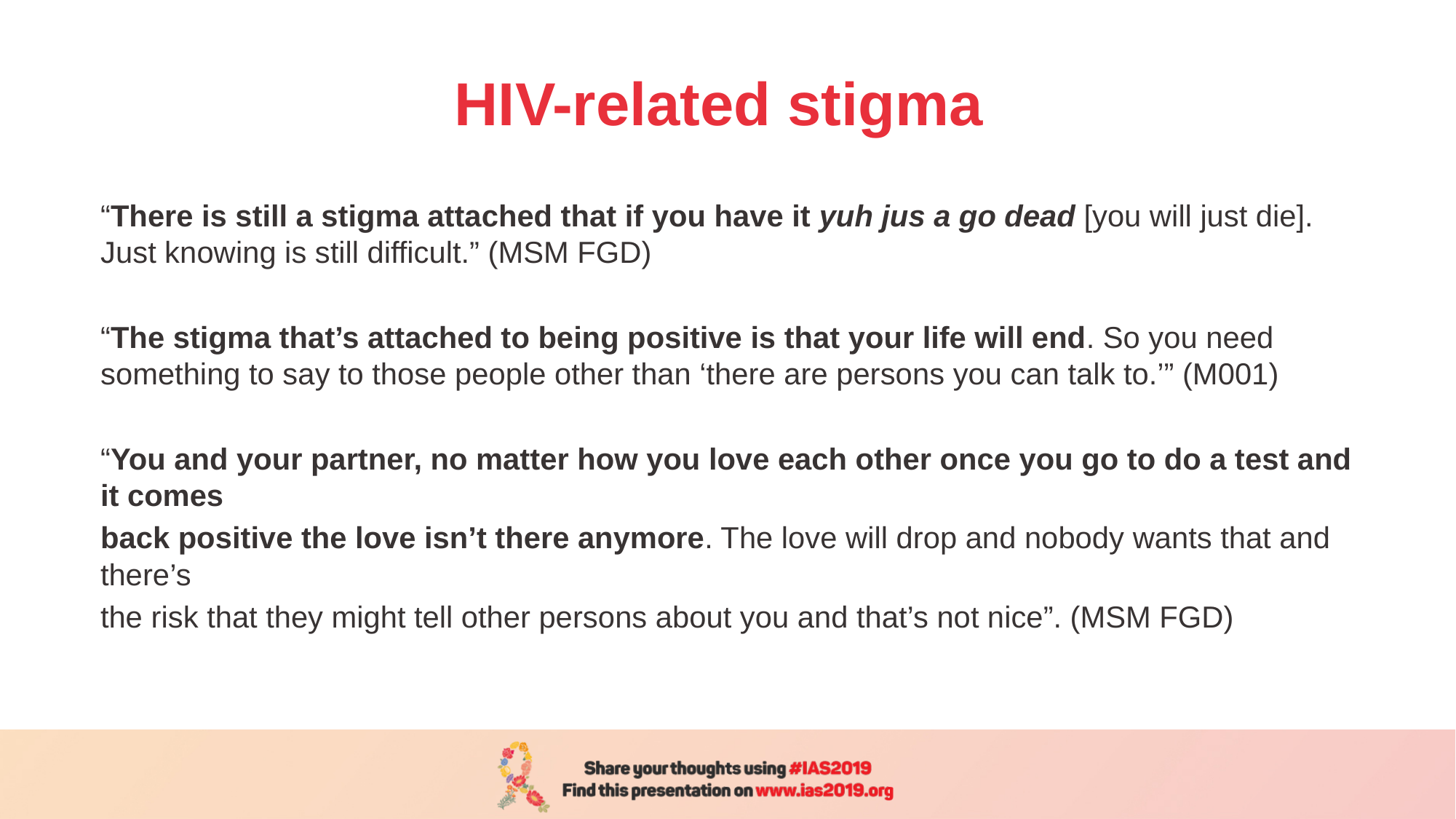

# HIV-related stigma
“There is still a stigma attached that if you have it yuh jus a go dead [you will just die]. Just knowing is still difficult.” (MSM FGD)

“The stigma that’s attached to being positive is that your life will end. So you need something to say to those people other than ‘there are persons you can talk to.’” (M001)

“You and your partner, no matter how you love each other once you go to do a test and it comes
back positive the love isn’t there anymore. The love will drop and nobody wants that and there’s
the risk that they might tell other persons about you and that’s not nice”. (MSM FGD)